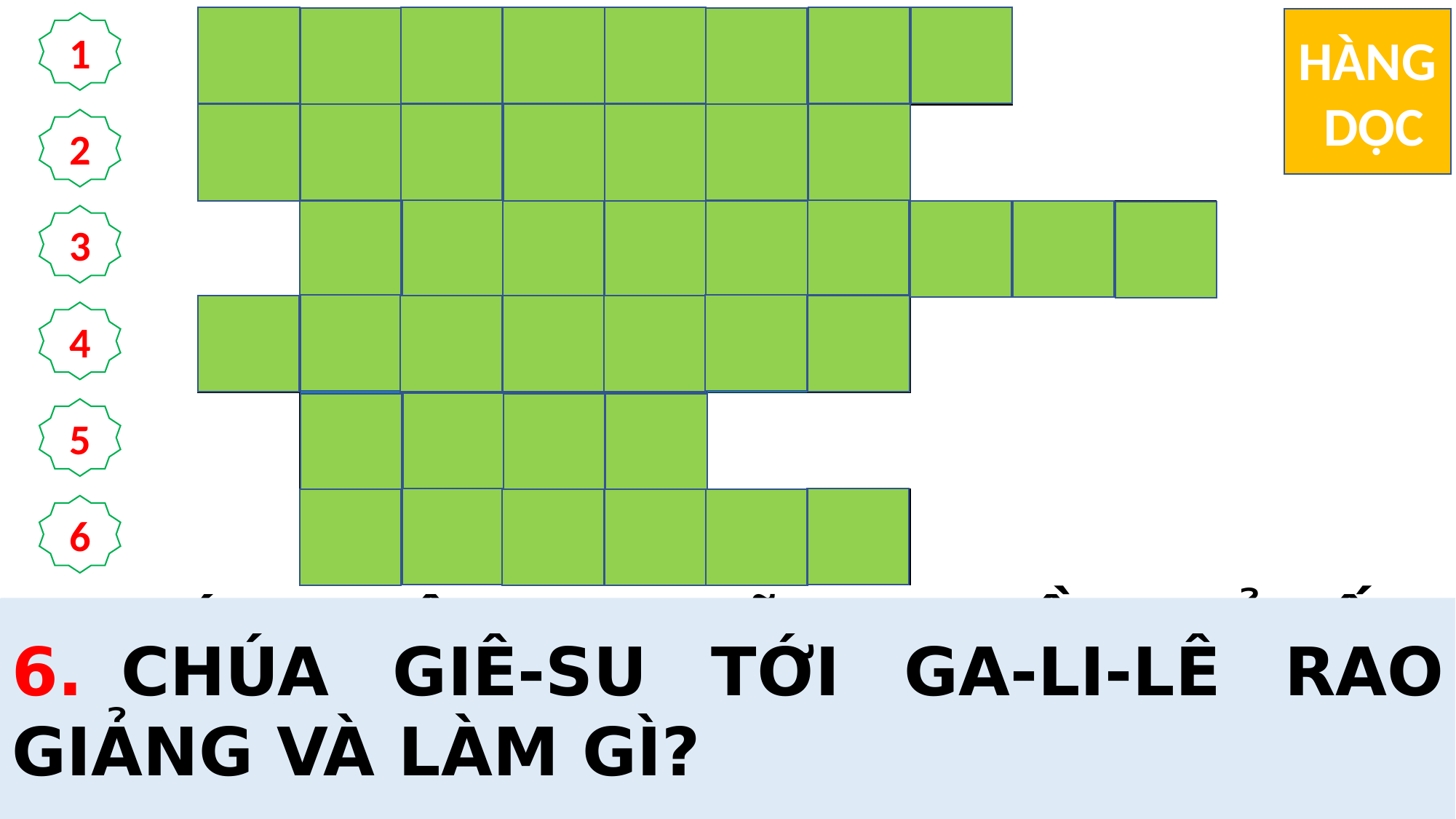

| Ô | N | G | P | H | Ê | R | Ô |  |  |
| --- | --- | --- | --- | --- | --- | --- | --- | --- | --- |
| B | Ệ | N | H | T | Ậ | T |  |  |  |
|  | C | Ầ | U | N | G | U | Y | Ệ | N |
| G | I | A | C | Ô | B | Ê |  |  |  |
|  | M | Ẹ | V | Ợ |  |  |  |  |  |
|  | T | R | Ừ | Q | U | Ỷ |  |  |  |
HÀNG
 DỌC
1

2

3

4

5

6
4.	MỘT TRONG HAI MÔN ĐỆ TỚI NHÀ ÔNG PHÊ-RÔ CÙNG CHÚA GIÊ-SU
6.	CHÚA GIÊ-SU TỚI GA-LI-LÊ RAO GIẢNG VÀ LÀM GÌ?
3.	ĐỨC GIÊ-SU ĐẾN NƠI HOANG VẮNG ĐỂ LÀM GÌ?
1.	ĐỨC GIÊ-SU ĐÃ ĐẾN NHÀ CỦA AI SAU KHI RỜI KHỎI HỘI ĐƯỜNG?
2.	ĐỨC GIÊ-SU CHỮA NHIỀU KẺ ỐM ĐAU MẮC ĐỦ THỨ … …, VÀ TRỪ NHIỀU QUỶ.
5.	NGƯỜI ĐƯỢC CHÚA GIÊ-SU CHỮA KHỎI SỐT CÓ QUAN HỆ NÀO VỚI ÔNG PHÊ-RÔ?